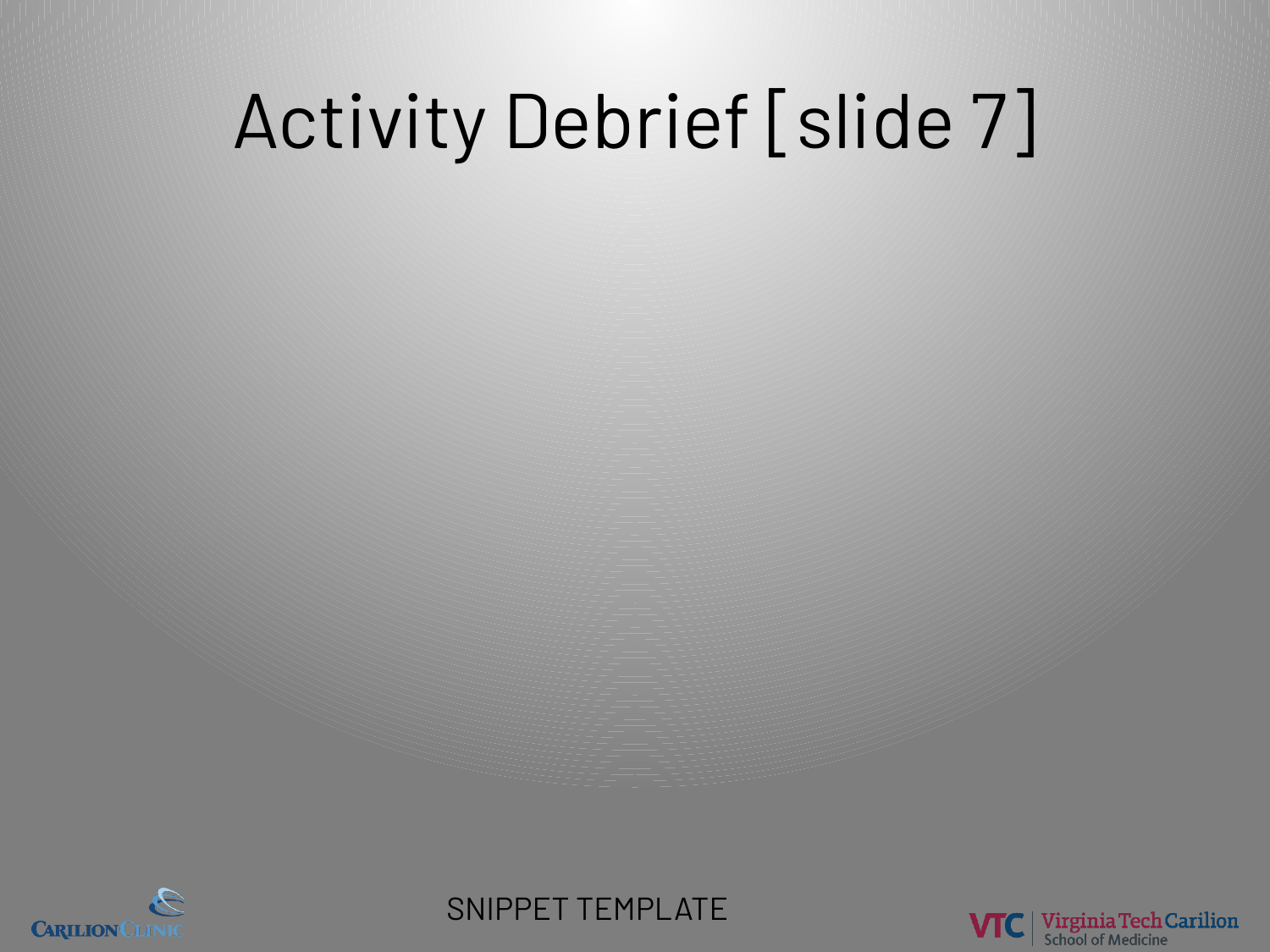

# Activity Debrief [slide 7]

SNIPPET TEMPLATE